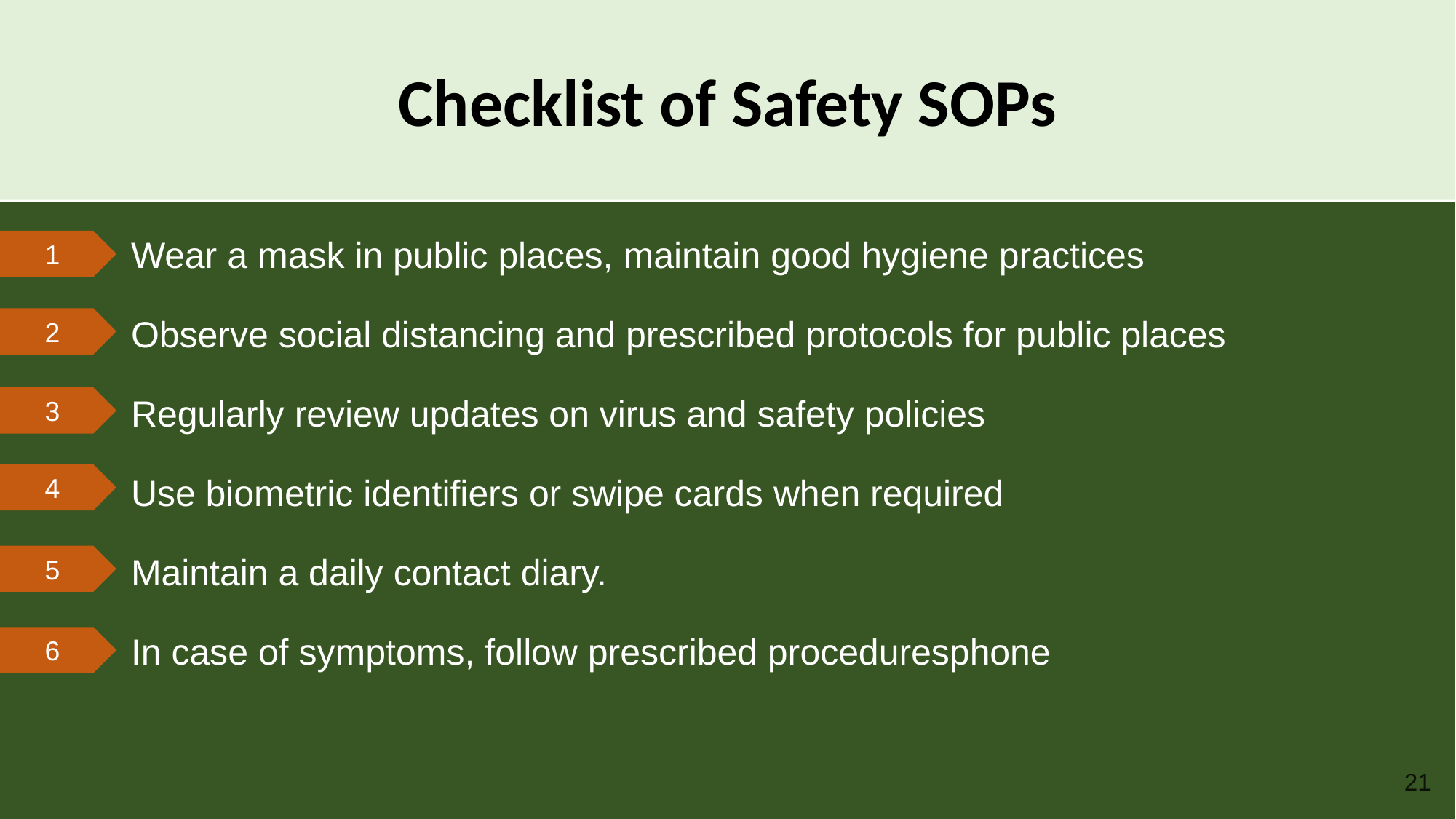

Checklist of Safety SOPs

Wear a mask in public places, maintain good hygiene practices
Observe social distancing and prescribed protocols for public places
Regularly review updates on virus and safety policies
Use biometric identifiers or swipe cards when required
Maintain a daily contact diary.
In case of symptoms, follow prescribed proceduresphone
1
2
3
4
5
6
21